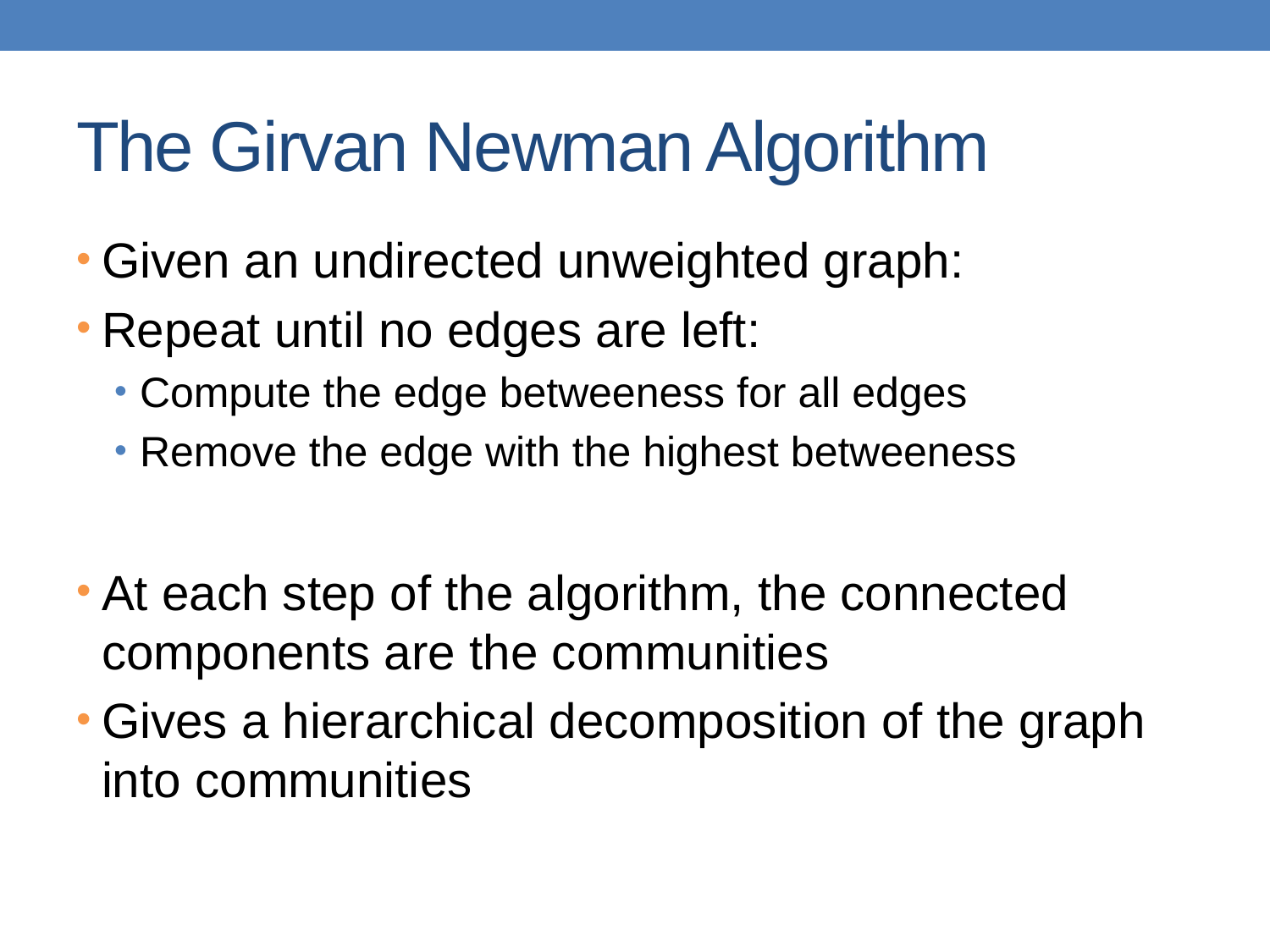

# The Girvan Newman Algorithm
Given an undirected unweighted graph:
Repeat until no edges are left:
Compute the edge betweeness for all edges
Remove the edge with the highest betweeness

At each step of the algorithm, the connected components are the communities
Gives a hierarchical decomposition of the graph into communities